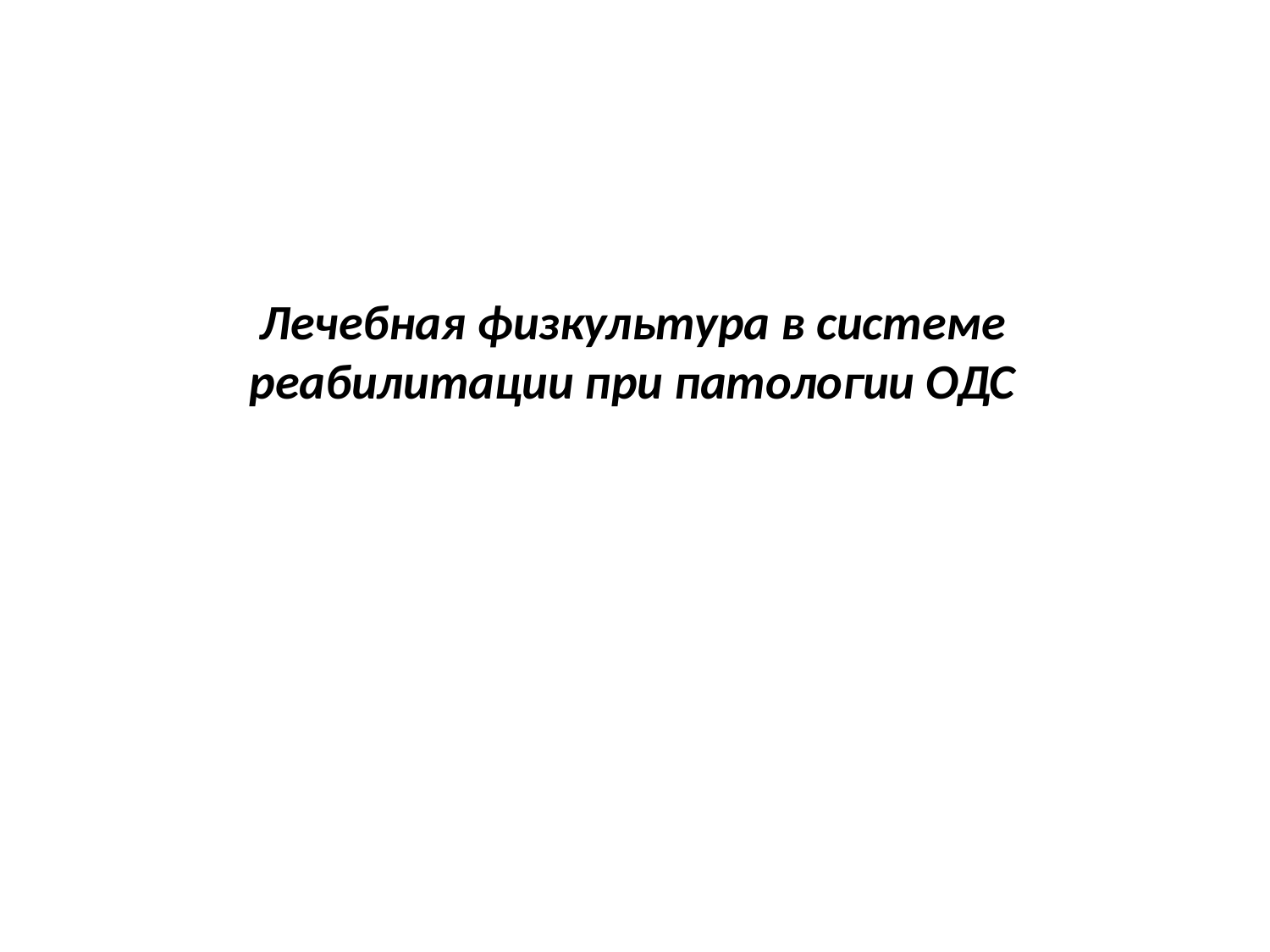

# Лечебная физкультура в системе  реабилитации при патологии ОДС